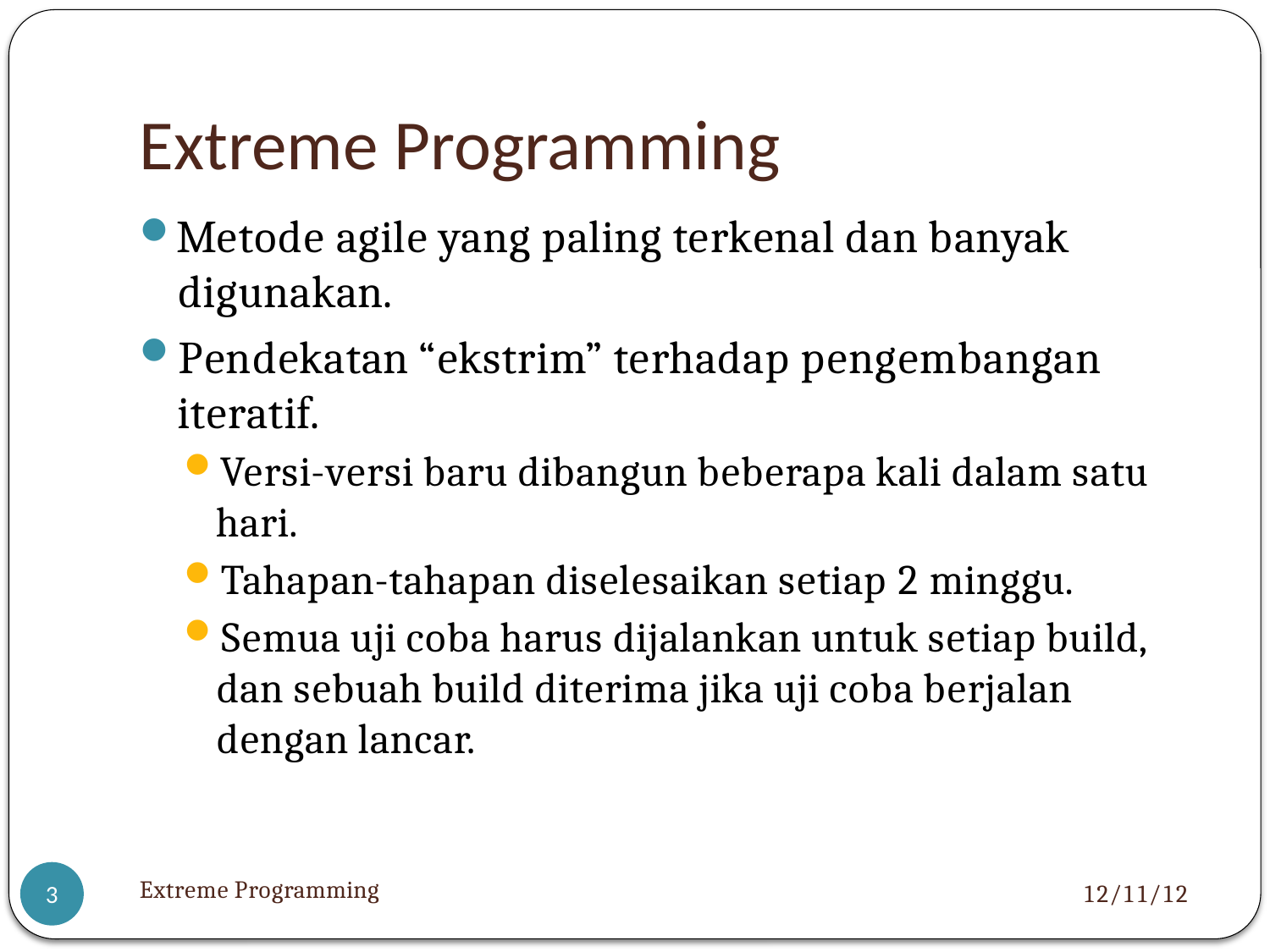

# Extreme Programming
Metode agile yang paling terkenal dan banyak digunakan.
Pendekatan “ekstrim” terhadap pengembangan iteratif.
Versi-versi baru dibangun beberapa kali dalam satu hari.
Tahapan-tahapan diselesaikan setiap 2 minggu.
Semua uji coba harus dijalankan untuk setiap build, dan sebuah build diterima jika uji coba berjalan dengan lancar.

Extreme Programming
12/11/12
3